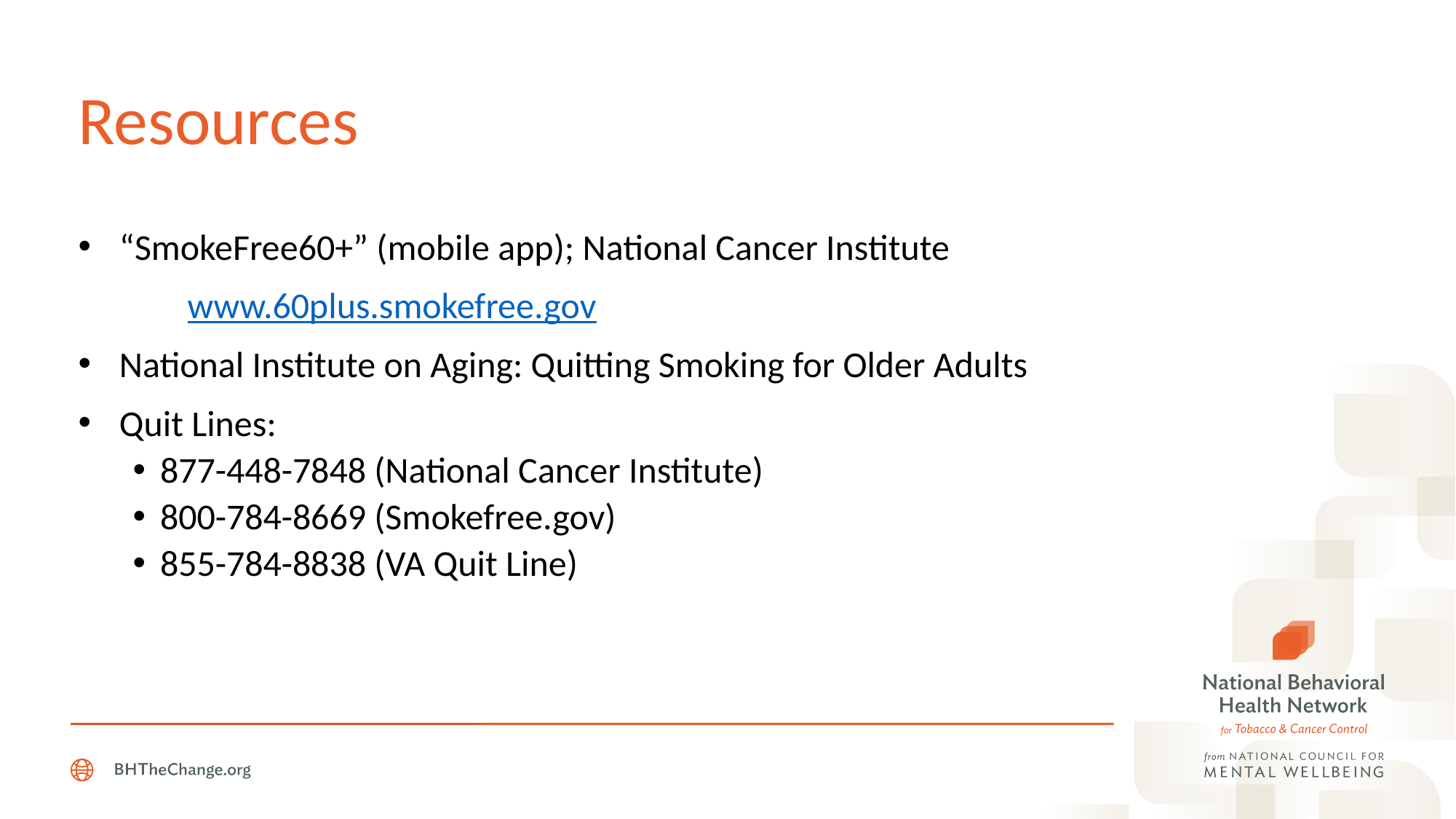

# Resources
“SmokeFree60+” (mobile app); National Cancer Institute
	www.60plus.smokefree.gov
National Institute on Aging: Quitting Smoking for Older Adults
Quit Lines:
877-448-7848 (National Cancer Institute)
800-784-8669 (Smokefree.gov)
855-784-8838 (VA Quit Line)